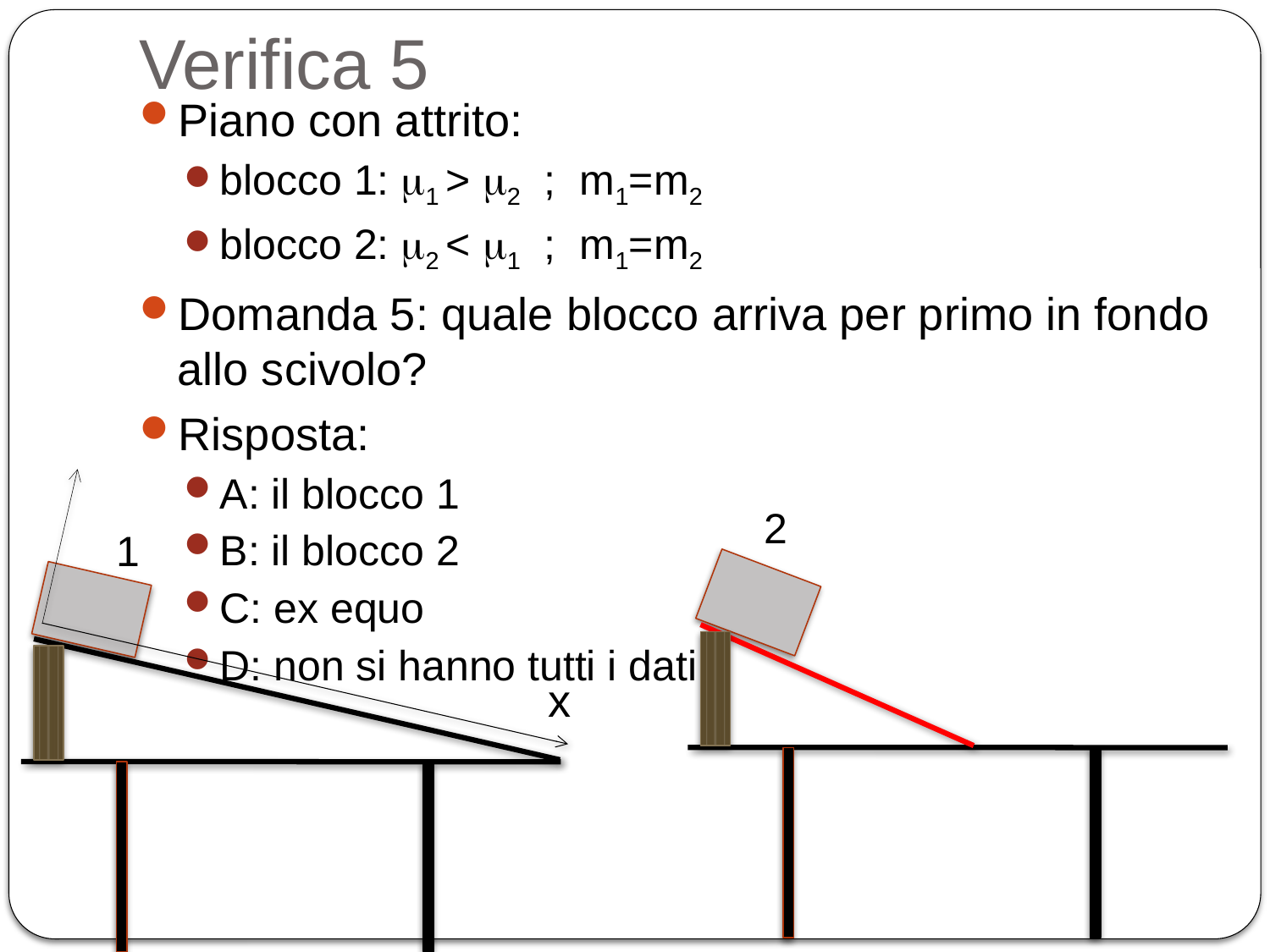

# Verifica 5
Piano con attrito:
blocco 1: μ1 > μ2  ;  m1=m2
blocco 2: μ2 < μ1  ;  m1=m2
Domanda 5: quale blocco arriva per primo in fondo allo scivolo?
Risposta:
A: il blocco 1
B: il blocco 2
C: ex equo
D: non si hanno tutti i dati

2

1

x